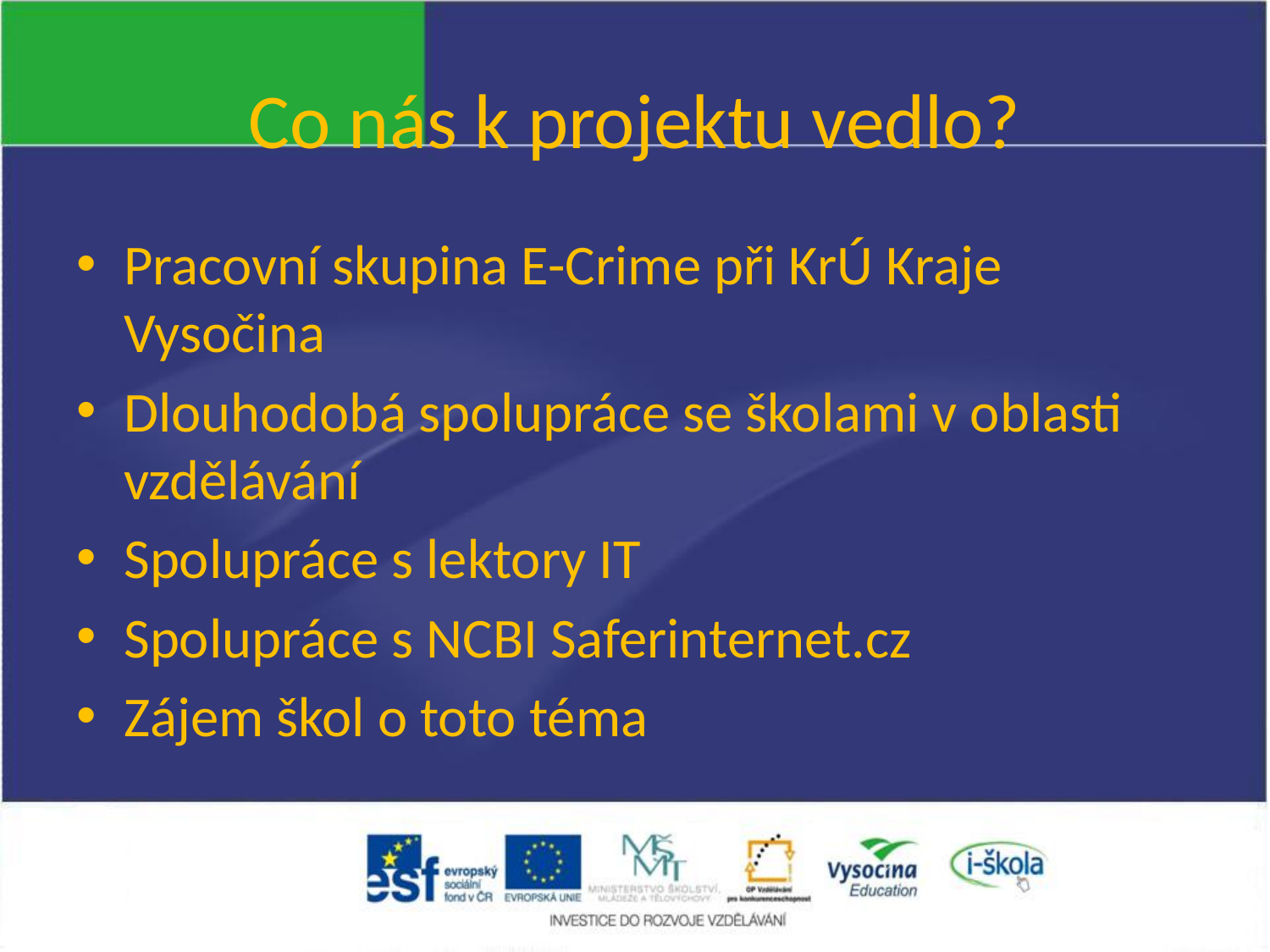

# Co nás k projektu vedlo?
Pracovní skupina E-Crime při KrÚ Kraje Vysočina
Dlouhodobá spolupráce se školami v oblasti vzdělávání
Spolupráce s lektory IT
Spolupráce s NCBI Saferinternet.cz
Zájem škol o toto téma